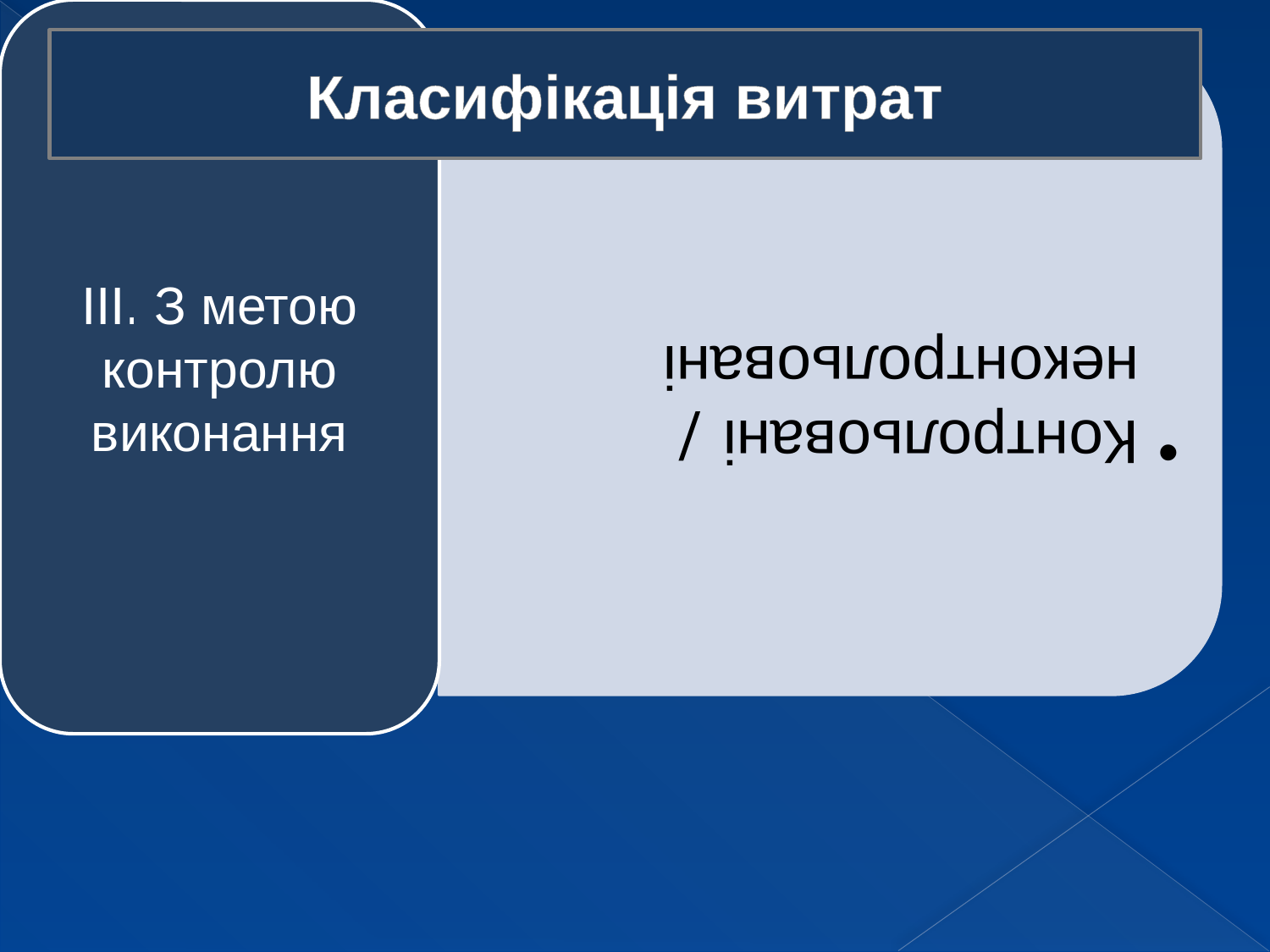

Класифікація витрат
Контрольовані / неконтрольовані

ІІІ. З метою контролю виконання